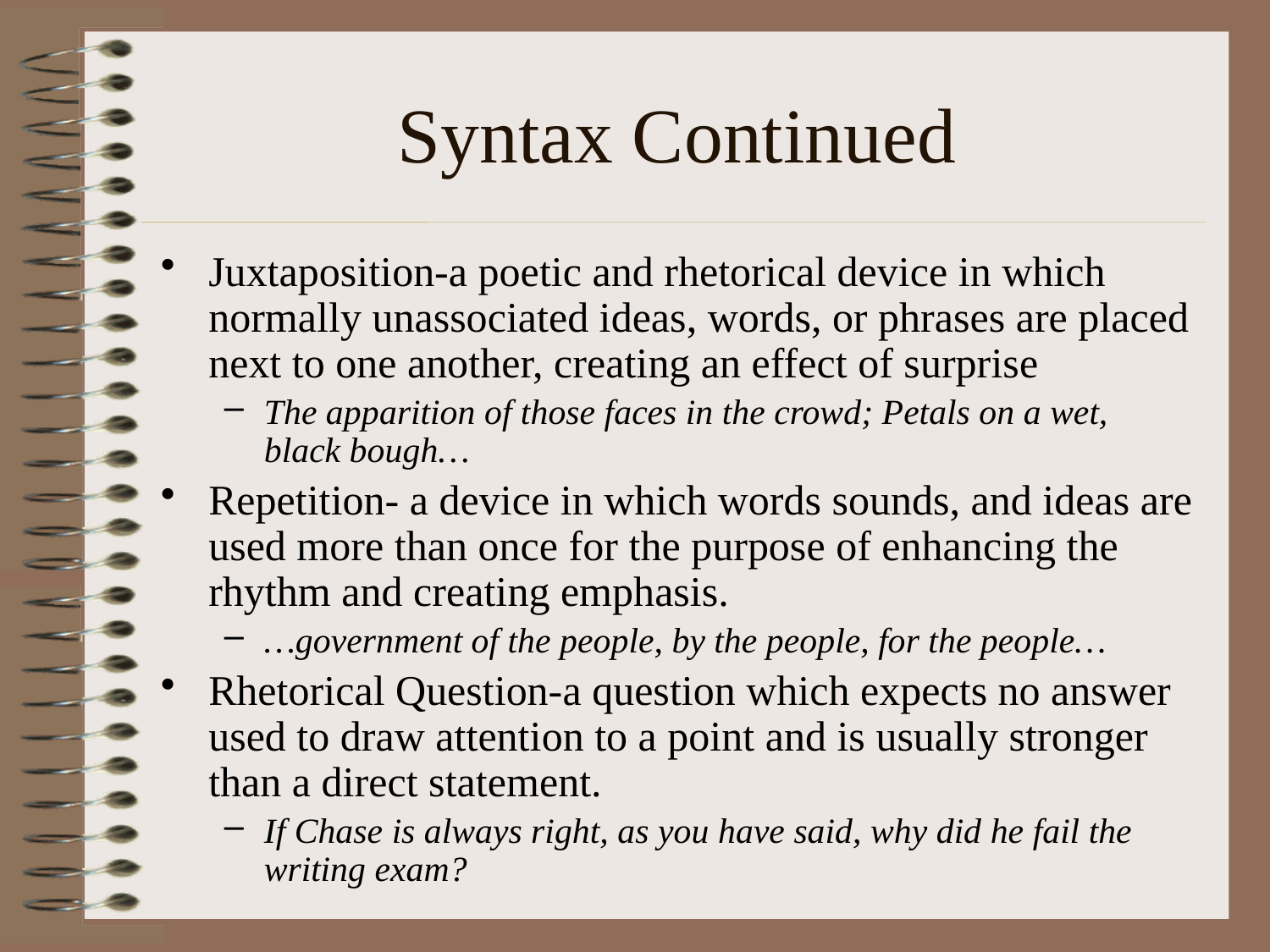

# Syntax Continued
Juxtaposition-a poetic and rhetorical device in which normally unassociated ideas, words, or phrases are placed next to one another, creating an effect of surprise
The apparition of those faces in the crowd; Petals on a wet, black bough…
Repetition- a device in which words sounds, and ideas are used more than once for the purpose of enhancing the rhythm and creating emphasis.
…government of the people, by the people, for the people…
Rhetorical Question-a question which expects no answer used to draw attention to a point and is usually stronger than a direct statement.
If Chase is always right, as you have said, why did he fail the writing exam?